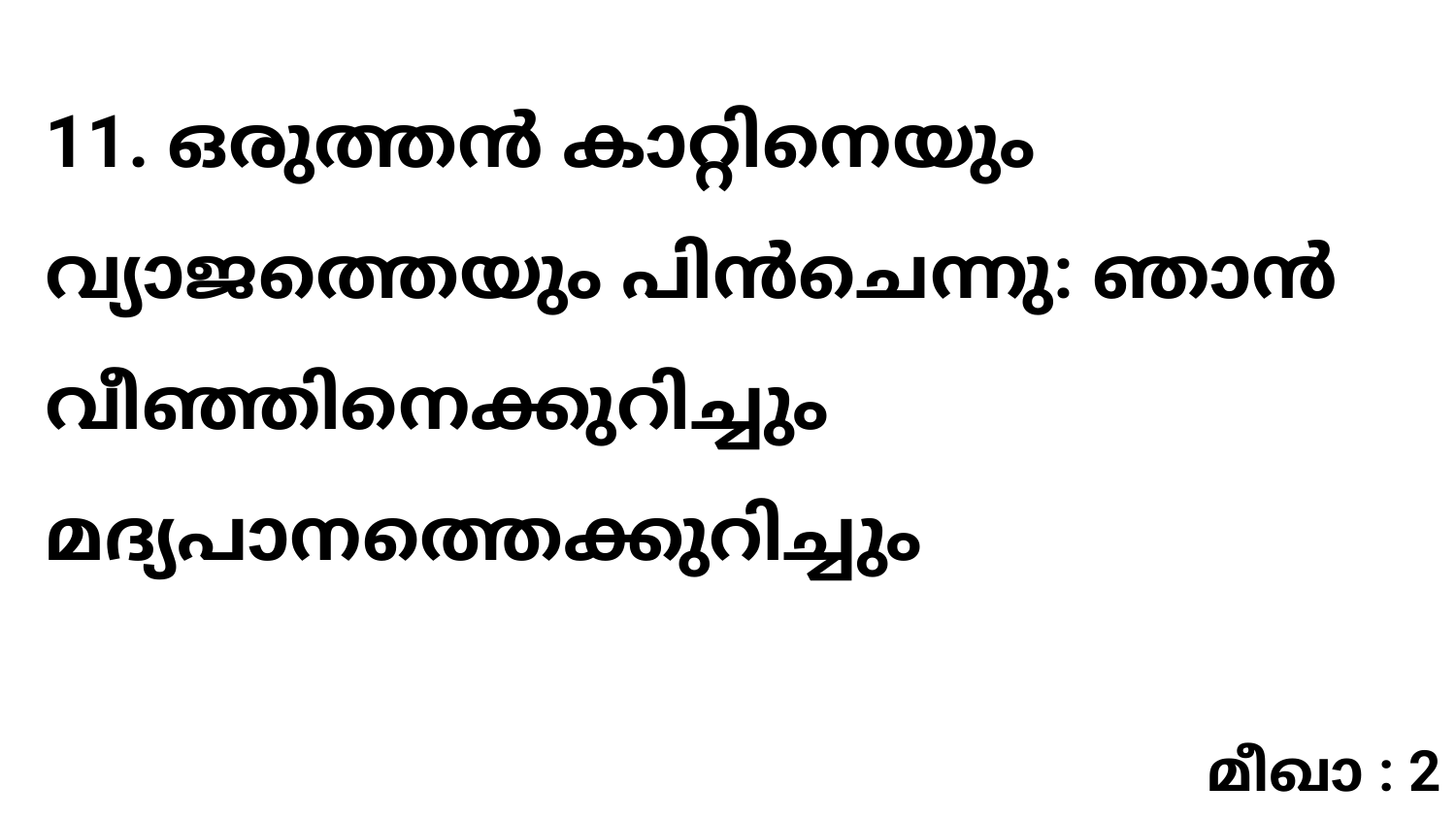

11. ഒരുത്തൻ കാറ്റിനെയും വ്യാജത്തെയും പിൻചെന്നു: ഞാൻ വീഞ്ഞിനെക്കുറിച്ചും മദ്യപാനത്തെക്കുറിച്ചും
മീഖാ : 2